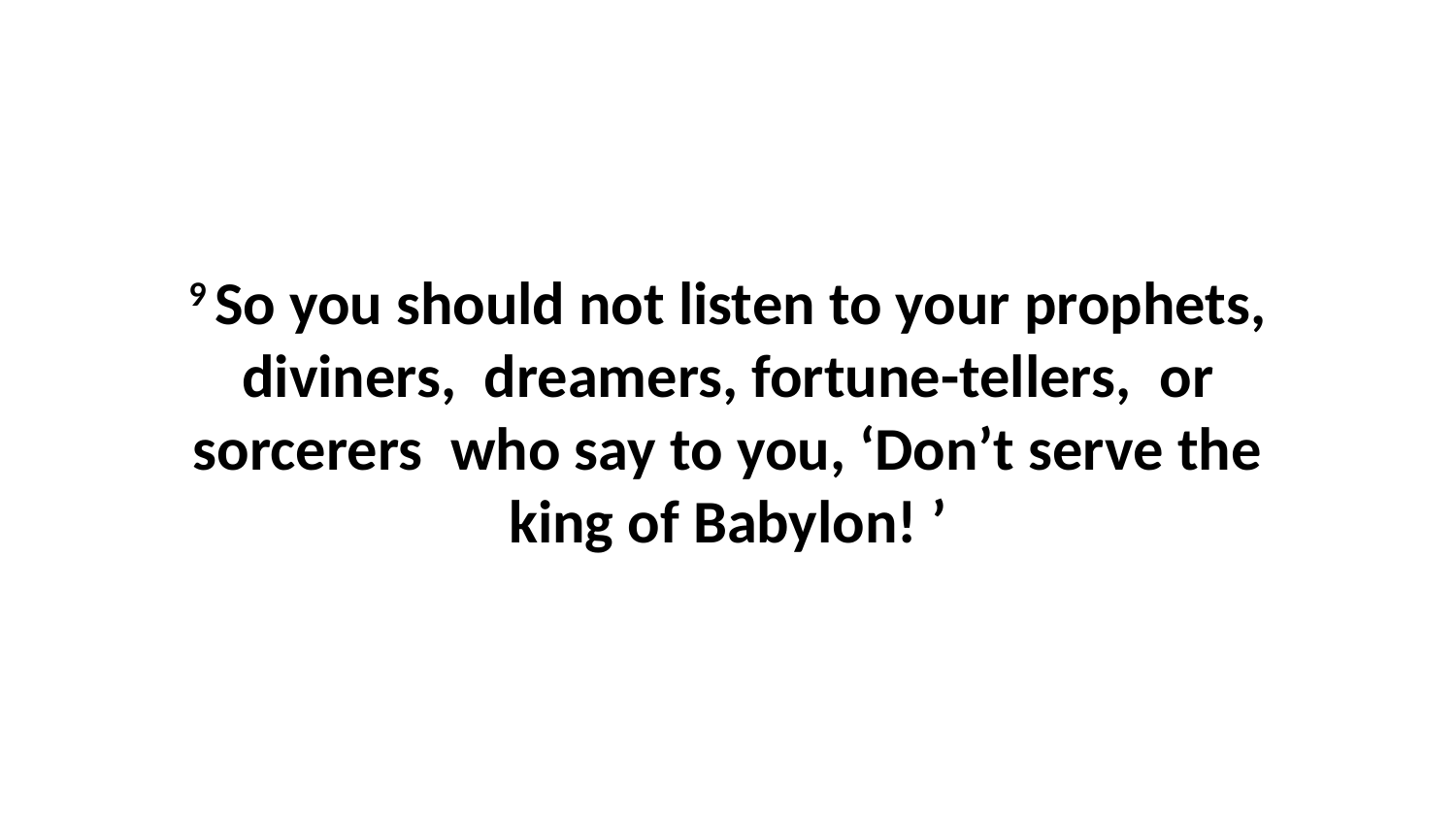

9 So you should not listen to your prophets, diviners,  dreamers, fortune-tellers,  or sorcerers  who say to you, ‘Don’t serve the king of Babylon! ’